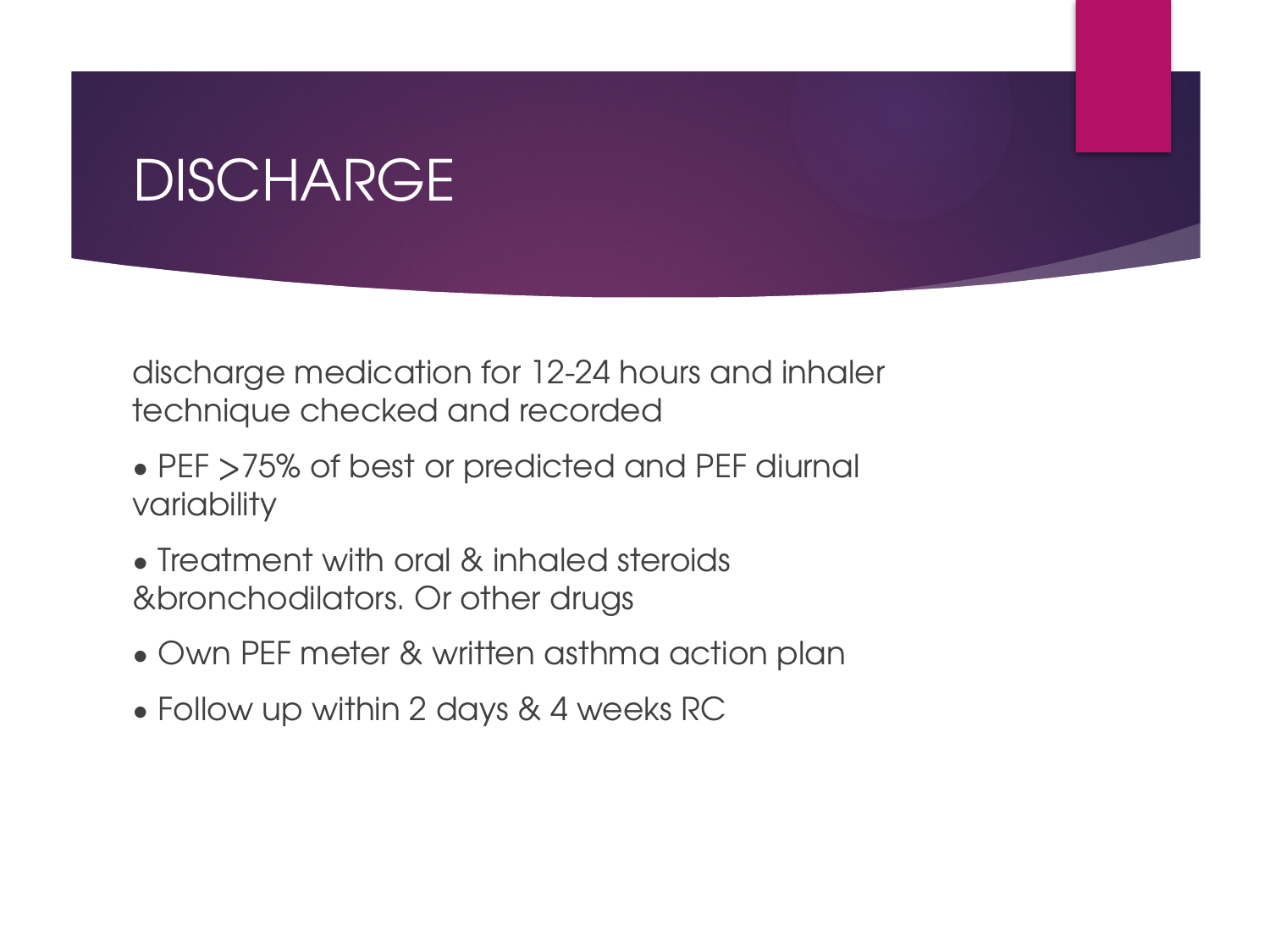

# DISCHARGE
discharge medication for 12-24 hours and inhaler technique checked and recorded
• PEF >75% of best or predicted and PEF diurnal variability
• Treatment with oral & inhaled steroids &bronchodilators. Or other drugs
• Own PEF meter & written asthma action plan
• Follow up within 2 days & 4 weeks RC